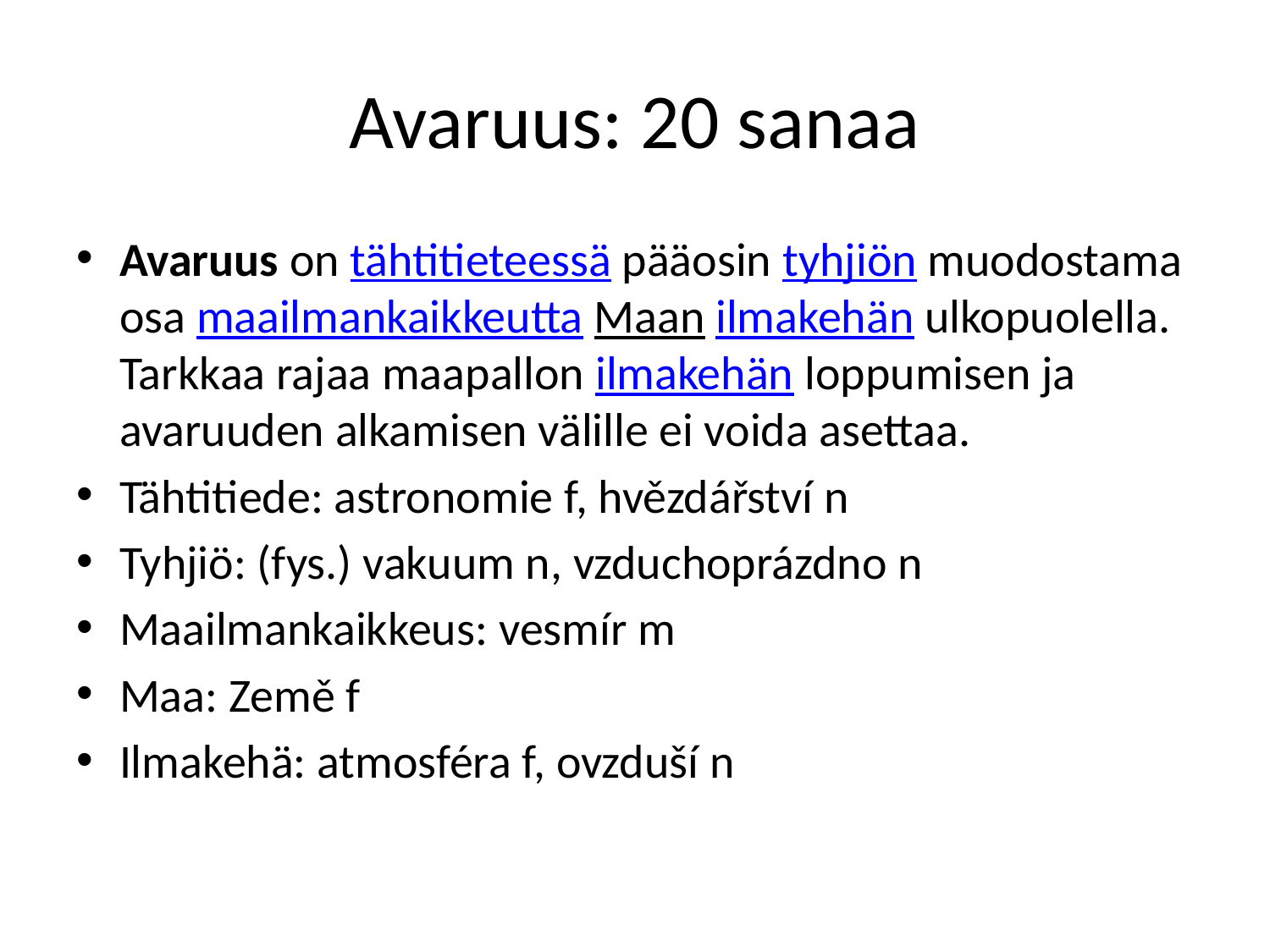

# Avaruus: 20 sanaa
Avaruus on tähtitieteessä pääosin tyhjiön muodostama osa maailmankaikkeutta Maan ilmakehän ulkopuolella. Tarkkaa rajaa maapallon ilmakehän loppumisen ja avaruuden alkamisen välille ei voida asettaa.
Tähtitiede: astronomie f, hvězdářství n
Tyhjiö: (fys.) vakuum n, vzduchoprázdno n
Maailmankaikkeus: vesmír m
Maa: Země f
Ilmakehä: atmosféra f, ovzduší n